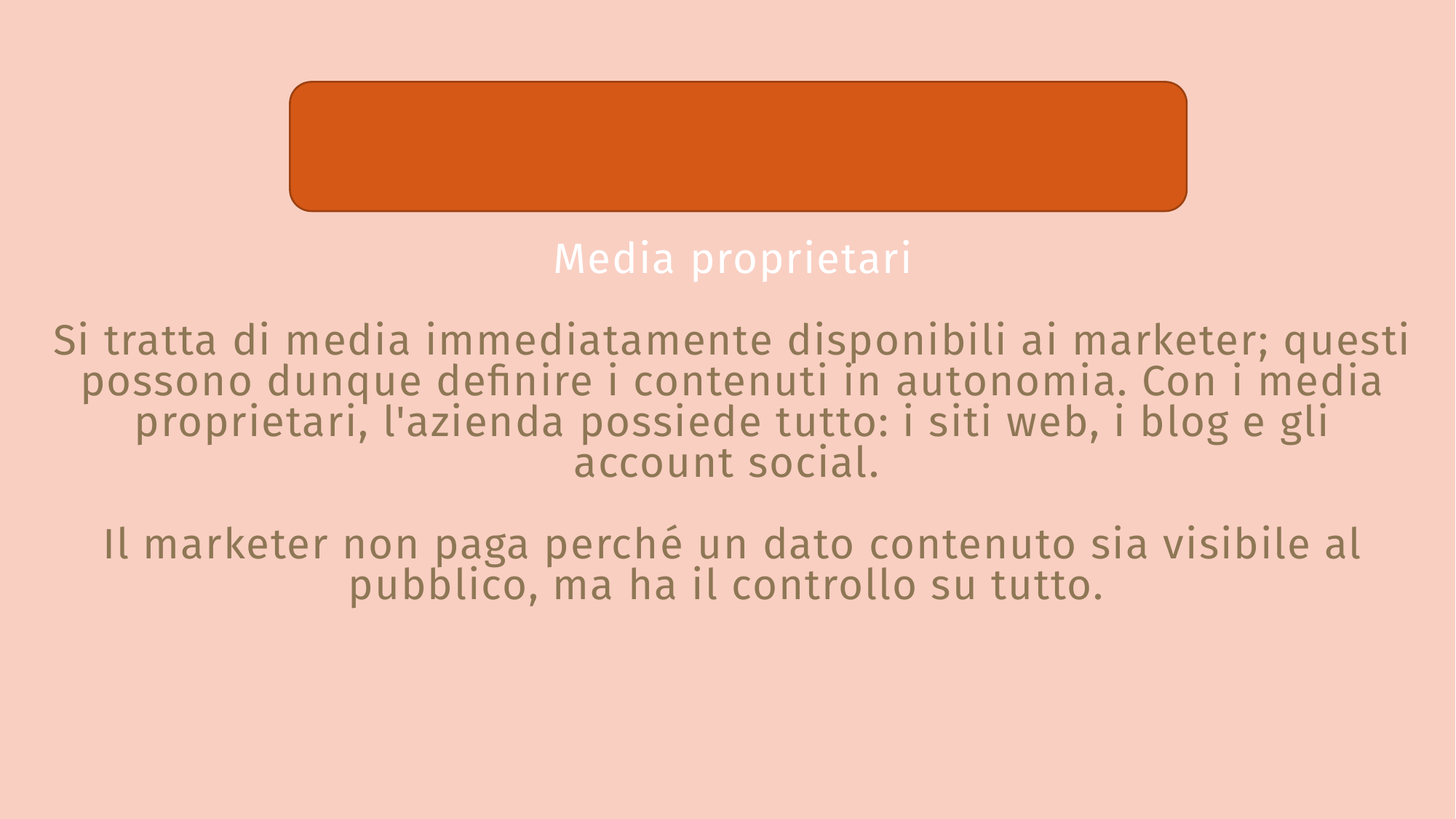

# Media proprietari Si tratta di media immediatamente disponibili ai marketer; questi possono dunque definire i contenuti in autonomia. Con i media proprietari, l'azienda possiede tutto: i siti web, i blog e gli account social. Il marketer non paga perché un dato contenuto sia visibile al pubblico, ma ha il controllo su tutto.